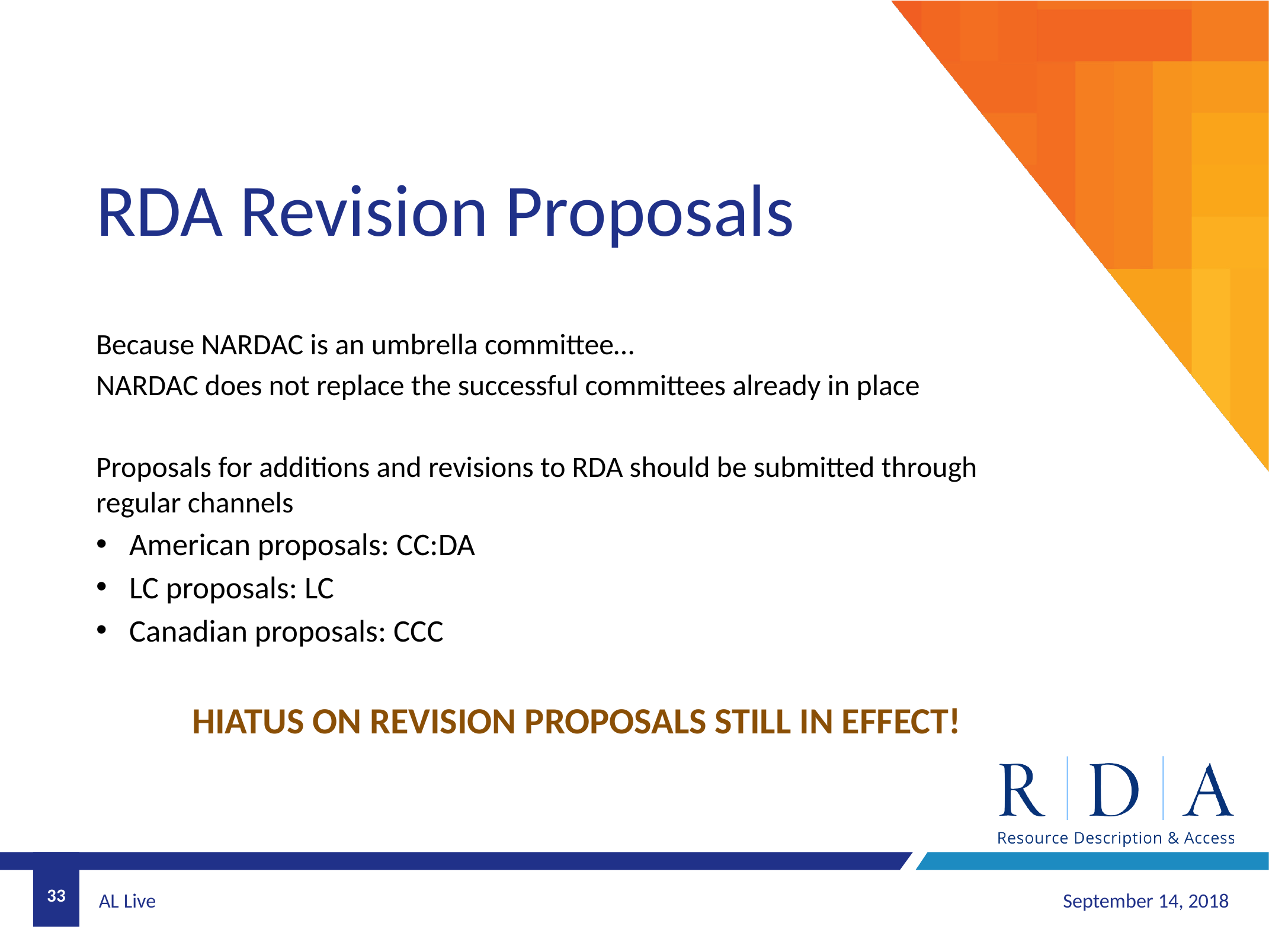

# RDA Revision Proposals
Because NARDAC is an umbrella committee…
NARDAC does not replace the successful committees already in place

Proposals for additions and revisions to RDA should be submitted through regular channels
American proposals: CC:DA
LC proposals: LC
Canadian proposals: CCC

HIATUS ON REVISION PROPOSALS STILL IN EFFECT!

33
September 14, 2018